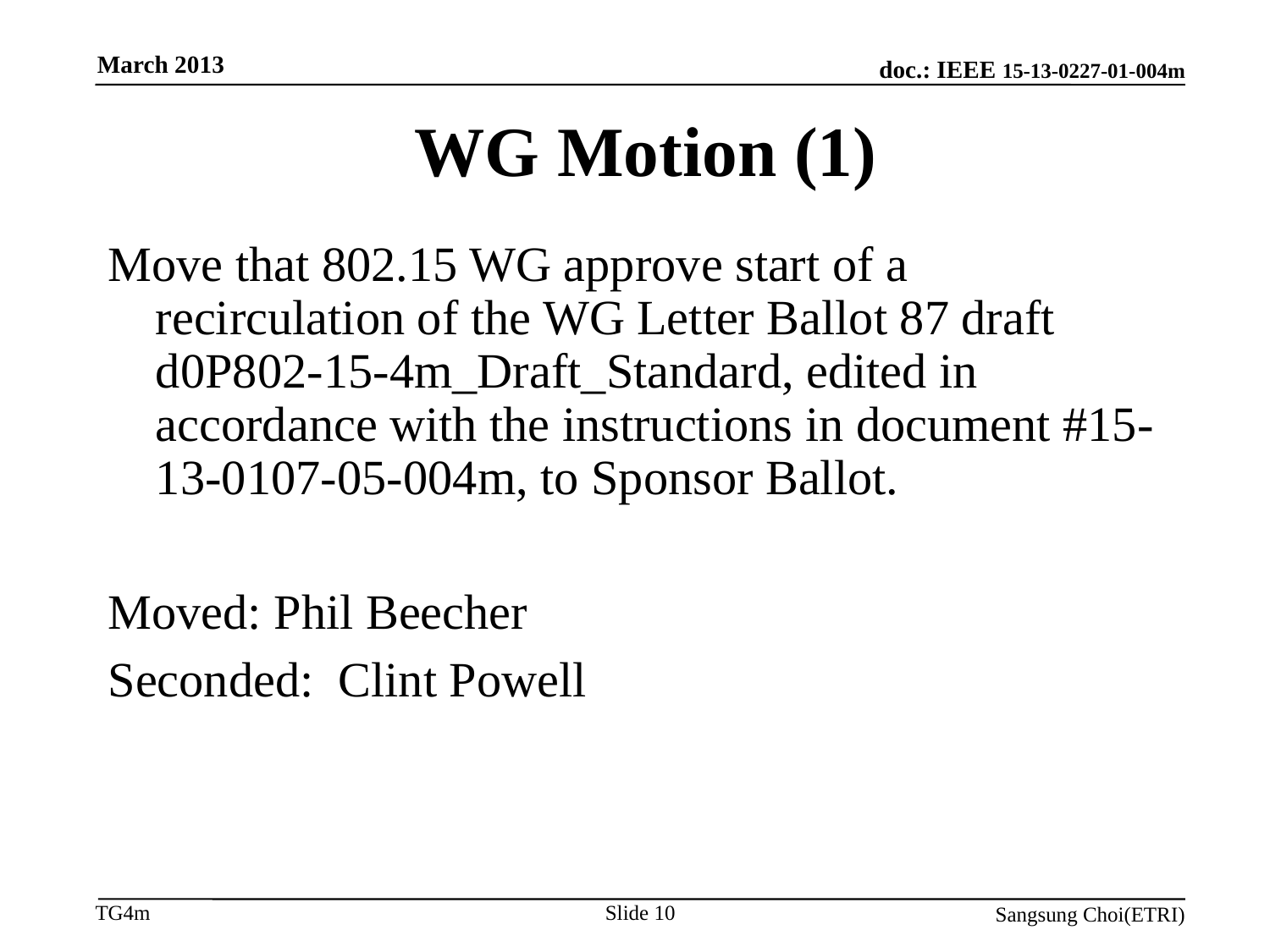

March 2013
# WG Motion (1)
Move that 802.15 WG approve start of a recirculation of the WG Letter Ballot 87 draft d0P802-15-4m_Draft_Standard, edited in accordance with the instructions in document #15-13-0107-05-004m, to Sponsor Ballot.

Moved: Phil Beecher
Seconded:  Clint Powell
Slide 10
Sangsung Choi(ETRI)